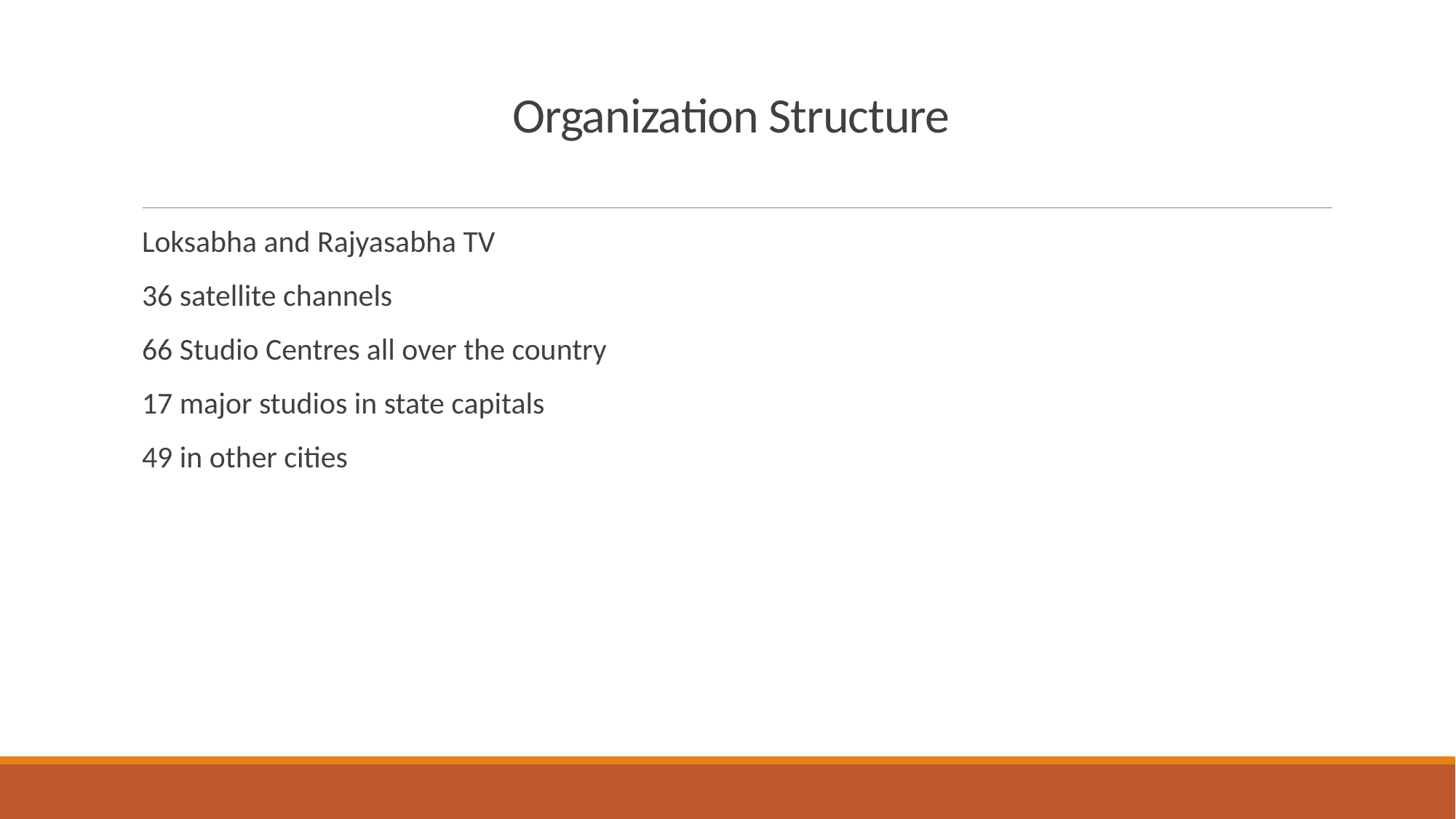

# Organization Structure
Loksabha and Rajyasabha TV
36 satellite channels
66 Studio Centres all over the country
17 major studios in state capitals
49 in other cities